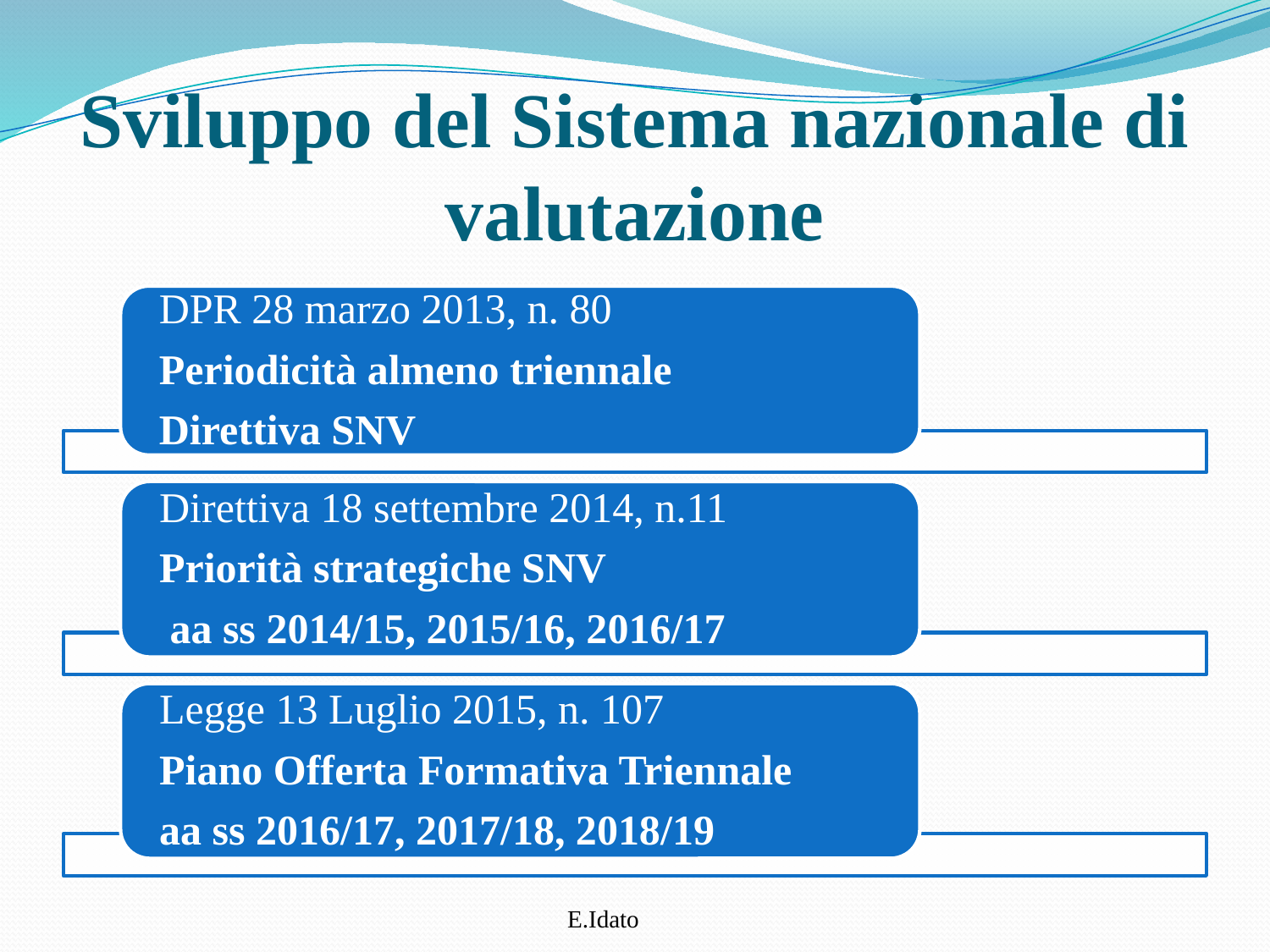

# Sviluppo del Sistema nazionale di valutazione
DPR 28 marzo 2013, n. 80
Periodicità almeno triennale
Direttiva SNV
Direttiva 18 settembre 2014, n.11
Priorità strategiche SNV
 aa ss 2014/15, 2015/16, 2016/17
Legge 13 Luglio 2015, n. 107
Piano Offerta Formativa Triennale
aa ss 2016/17, 2017/18, 2018/19
E.Idato